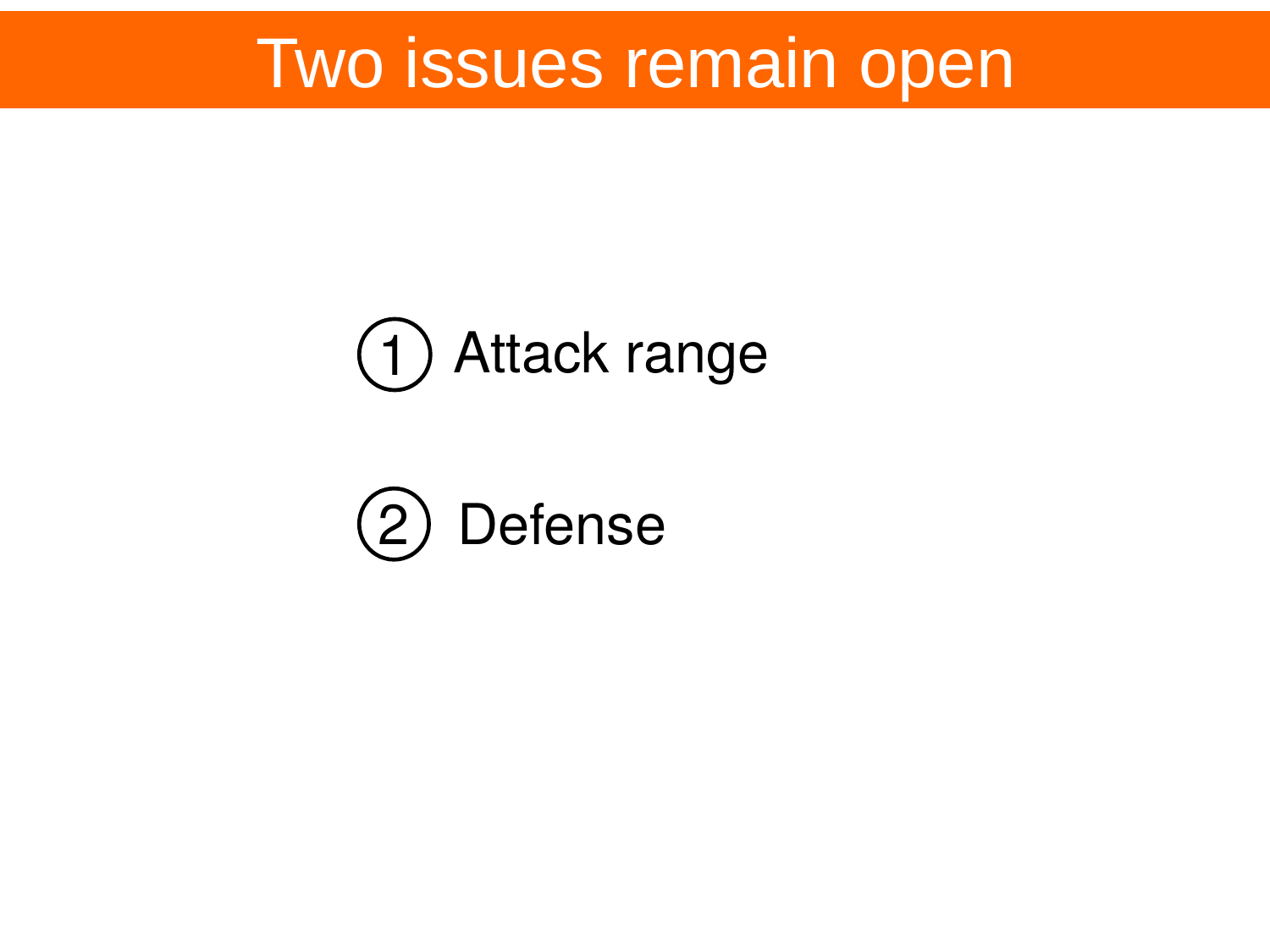

Two issues remain open
Attack range
1

2

Defense